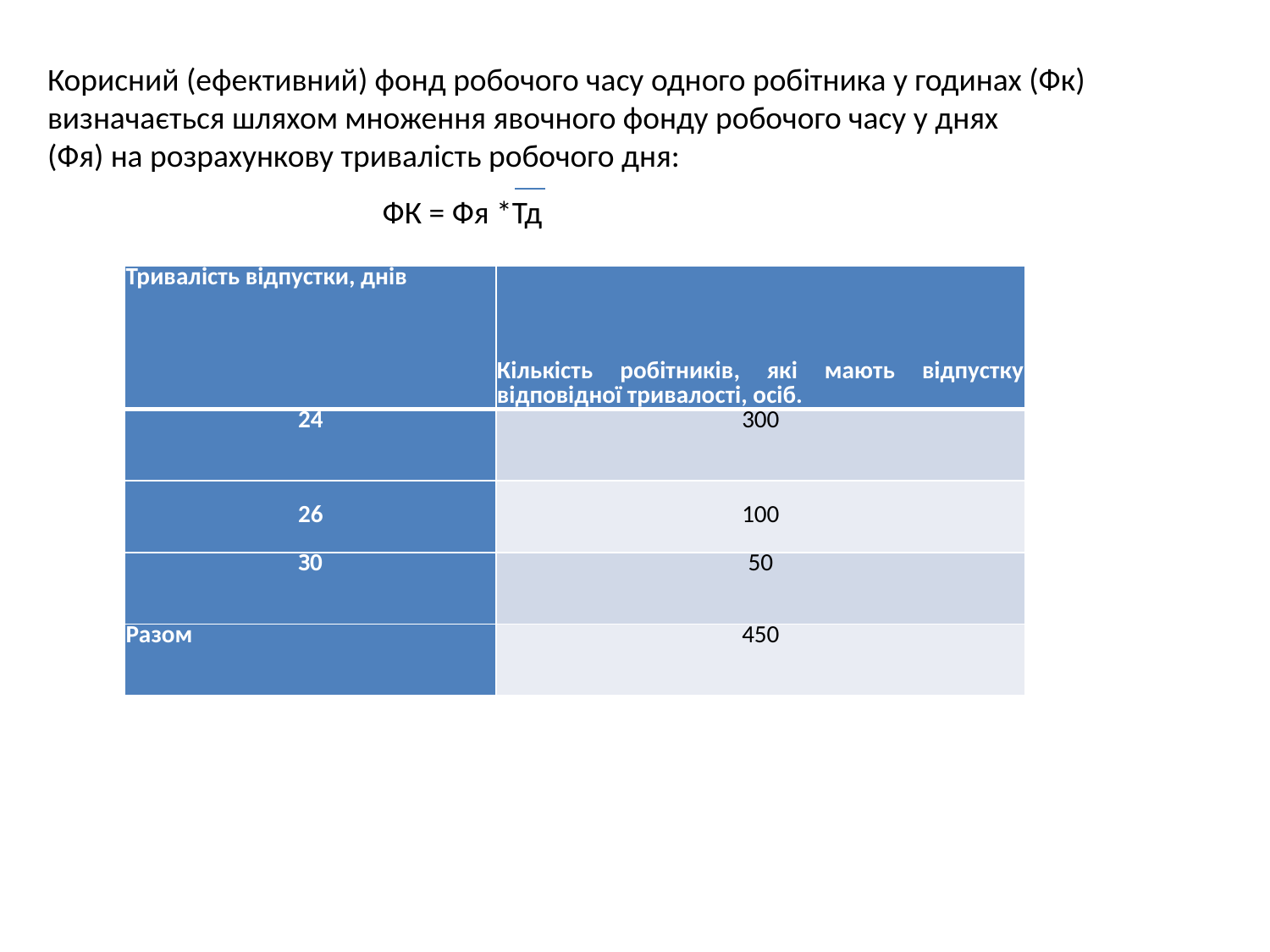

Корисний (ефективний) фонд робочого часу одного робітника у годинах (Фк) визначається шляхом множення явочного фонду робочого часу у днях
(Фя) на розрахункову тривалість робочого дня:
ФК = Фя *Тд
| Тривалість відпустки, днів | Кількість робітників, які мають відпустку відповідної тривалості, осіб. |
| --- | --- |
| 24 | 300 |
| 26 | 100 |
| З0 | 50 |
| Разом | 450 |